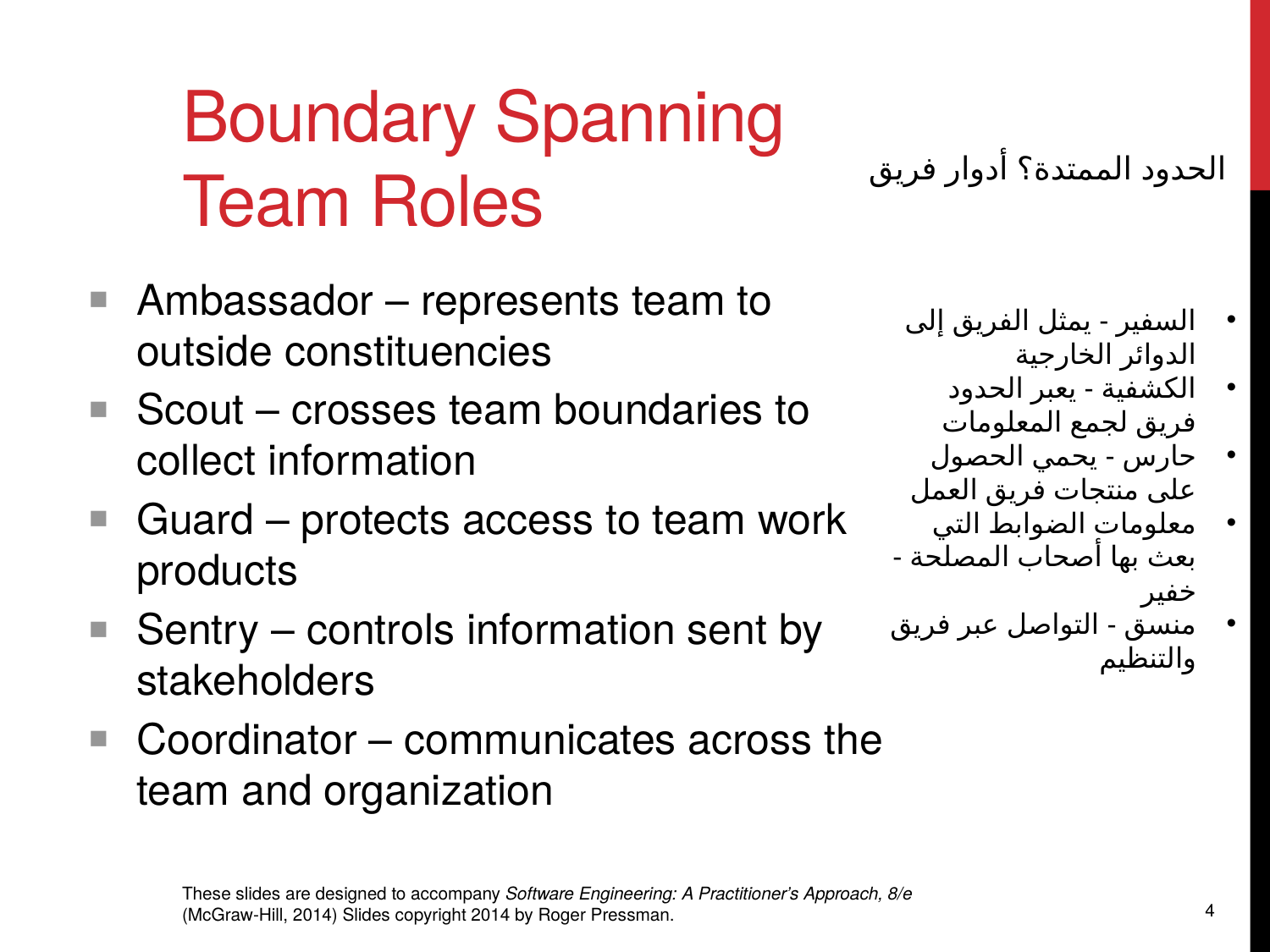

الحدود الممتدة؟ أدوار فريق
# Boundary Spanning Team Roles
Ambassador – represents team to outside constituencies
Scout – crosses team boundaries to collect information
Guard – protects access to team work products
Sentry – controls information sent by stakeholders
Coordinator – communicates across the team and organization
السفير - يمثل الفريق إلى الدوائر الخارجية
الكشفية - يعبر الحدود فريق لجمع المعلومات
حارس - يحمي الحصول على منتجات فريق العمل
معلومات الضوابط التي بعث بها أصحاب المصلحة - خفير
منسق - التواصل عبر فريق والتنظيم
These slides are designed to accompany Software Engineering: A Practitioner’s Approach, 8/e (McGraw-Hill, 2014) Slides copyright 2014 by Roger Pressman.
4